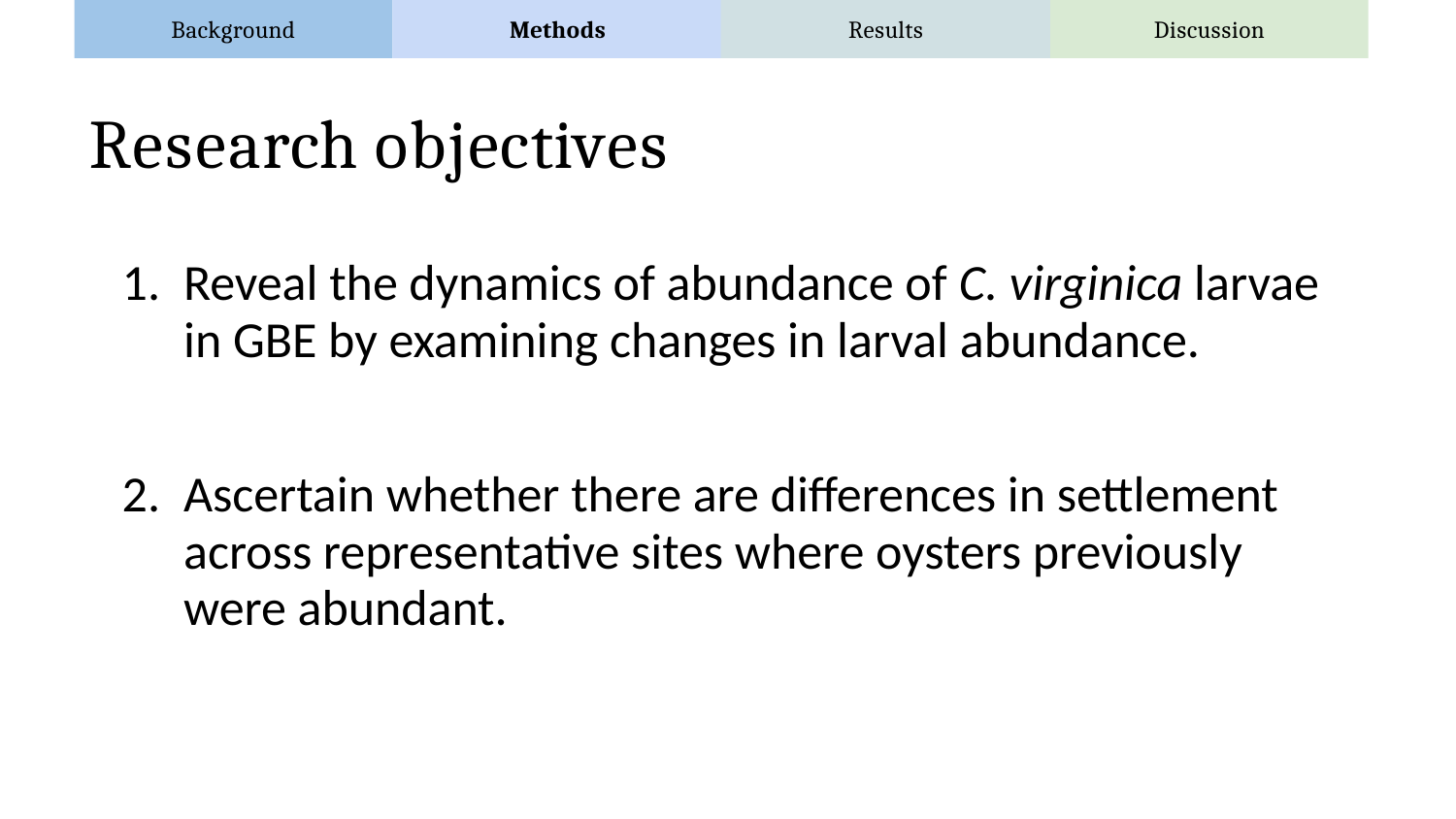

Background
Methods
Results
Discussion
# Research objectives
Reveal the dynamics of abundance of C. virginica larvae in GBE by examining changes in larval abundance.

Ascertain whether there are differences in settlement across representative sites where oysters previously were abundant.